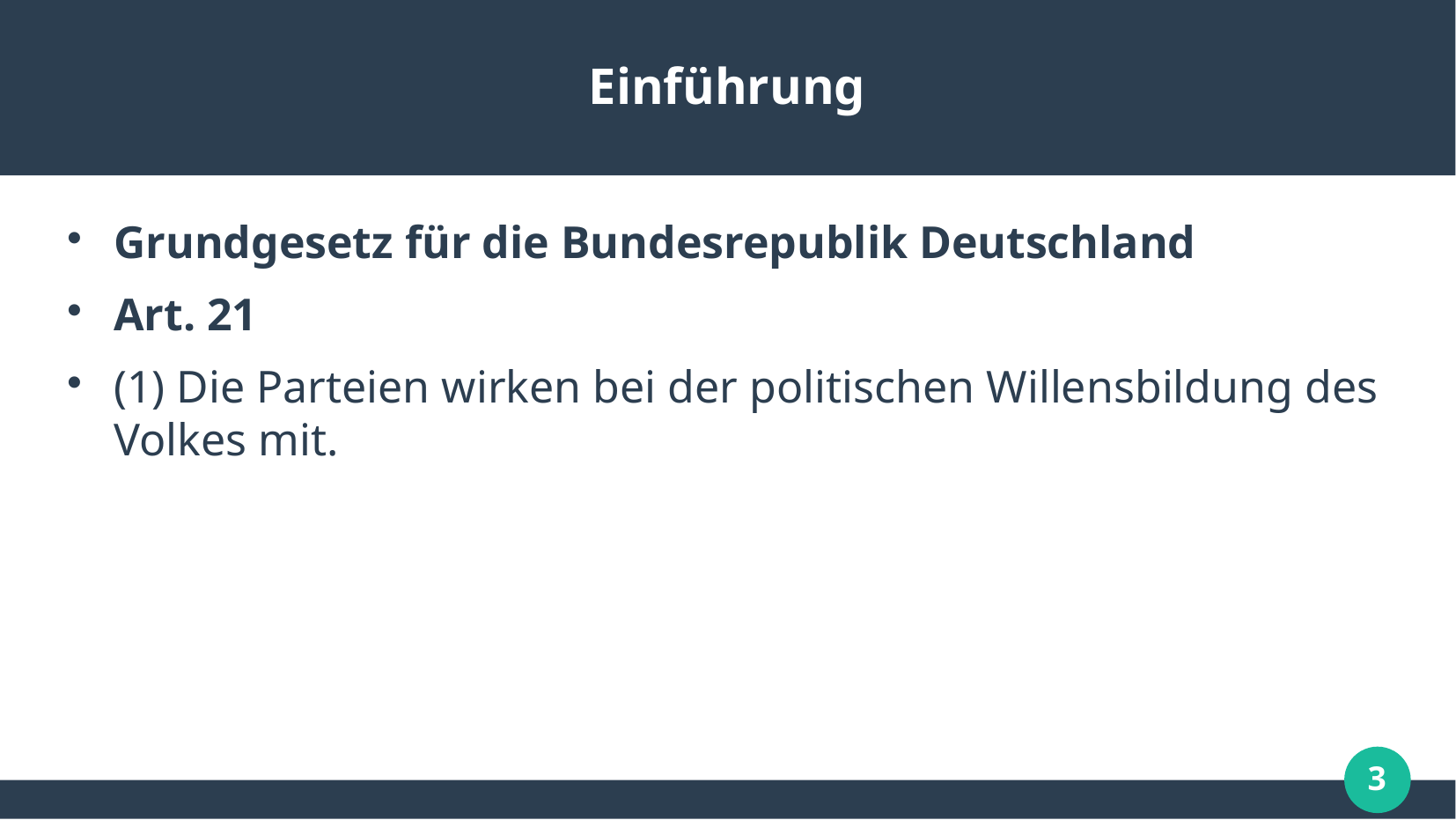

# Einführung
Grundgesetz für die Bundesrepublik Deutschland
Art. 21
(1) Die Parteien wirken bei der politischen Willensbildung des Volkes mit.